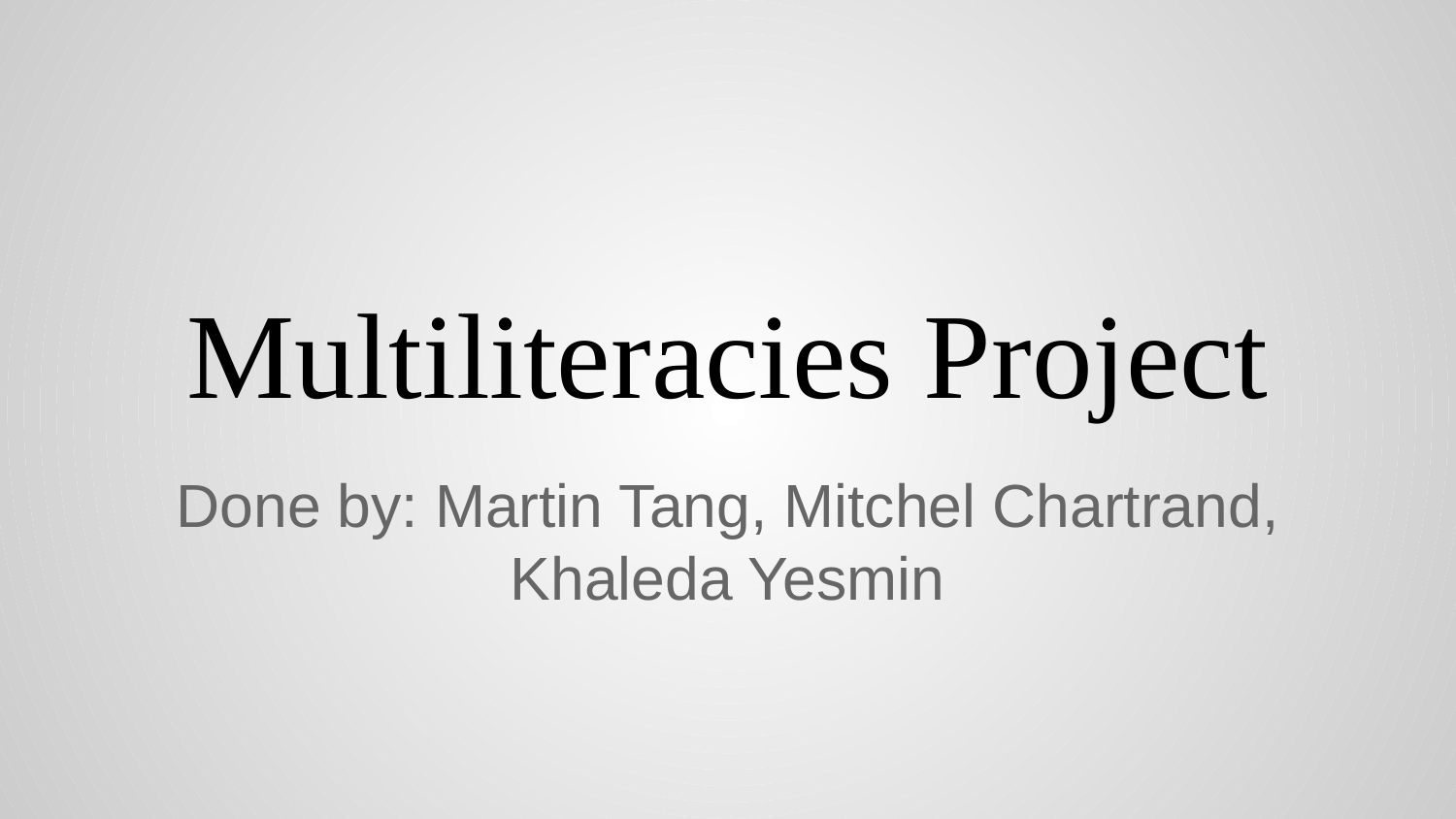

# Multiliteracies Project
Done by: Martin Tang, Mitchel Chartrand, Khaleda Yesmin